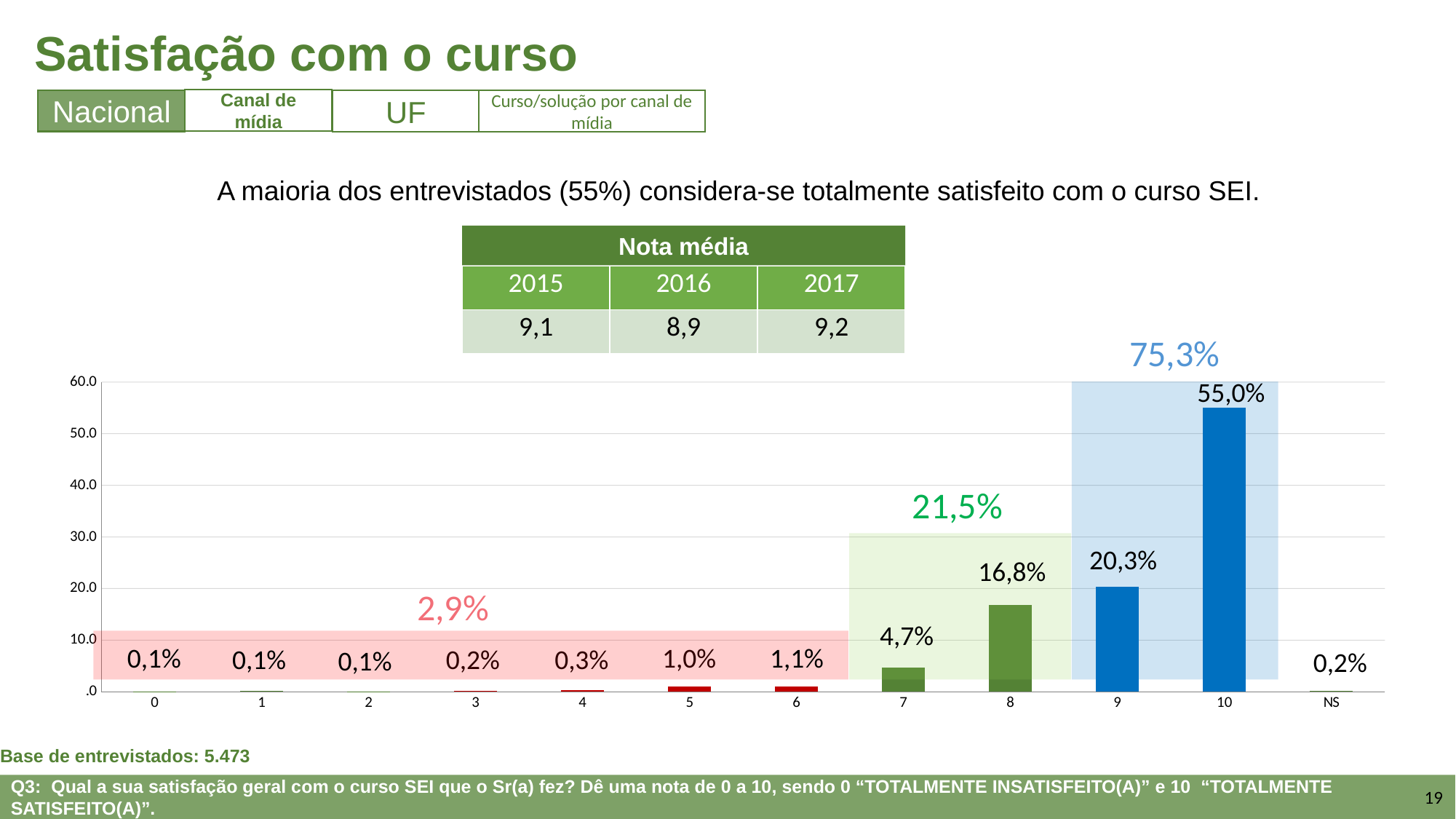

Satisfação com o curso
Canal de mídia
Nacional
UF
Curso/solução por canal de mídia
A maioria dos entrevistados (55%) considera-se totalmente satisfeito com o curso SEI.
Nota média
| 2015 | 2016 | 2017 |
| --- | --- | --- |
| 9,1 | 8,9 | 9,2 |
75,3%

### Chart

| Category |  |
|---|---|
| 0 | 0.0926807623919827 |
| 1 | 0.1185521845956692 |
| 2 | 0.08593573512037987 |
| 3 | 0.23313474607232035 |
| 4 | 0.3409034976165703 |
| 5 | 1.0233743718184036 |
| 6 | 1.068321084283209 |
| 7 | 4.739271059016239 |
| 8 | 16.814737745652156 |
| 9 | 20.27438712613536 |
| 10 | 55.029513324061355 |
| NS | 0.17918836323635468 |
55,0%

21,5%

20,3%
16,8%
2,9%
4,7%

1,1%
0,1%
1,0%
0,3%
0,1%
0,2%
0,1%
0,2%
Base de entrevistados: 5.473
Q3:  Qual a sua satisfação geral com o curso SEI que o Sr(a) fez? Dê uma nota de 0 a 10, sendo 0 “TOTALMENTE INSATISFEITO(A)” e 10  “TOTALMENTE SATISFEITO(A)”.
19